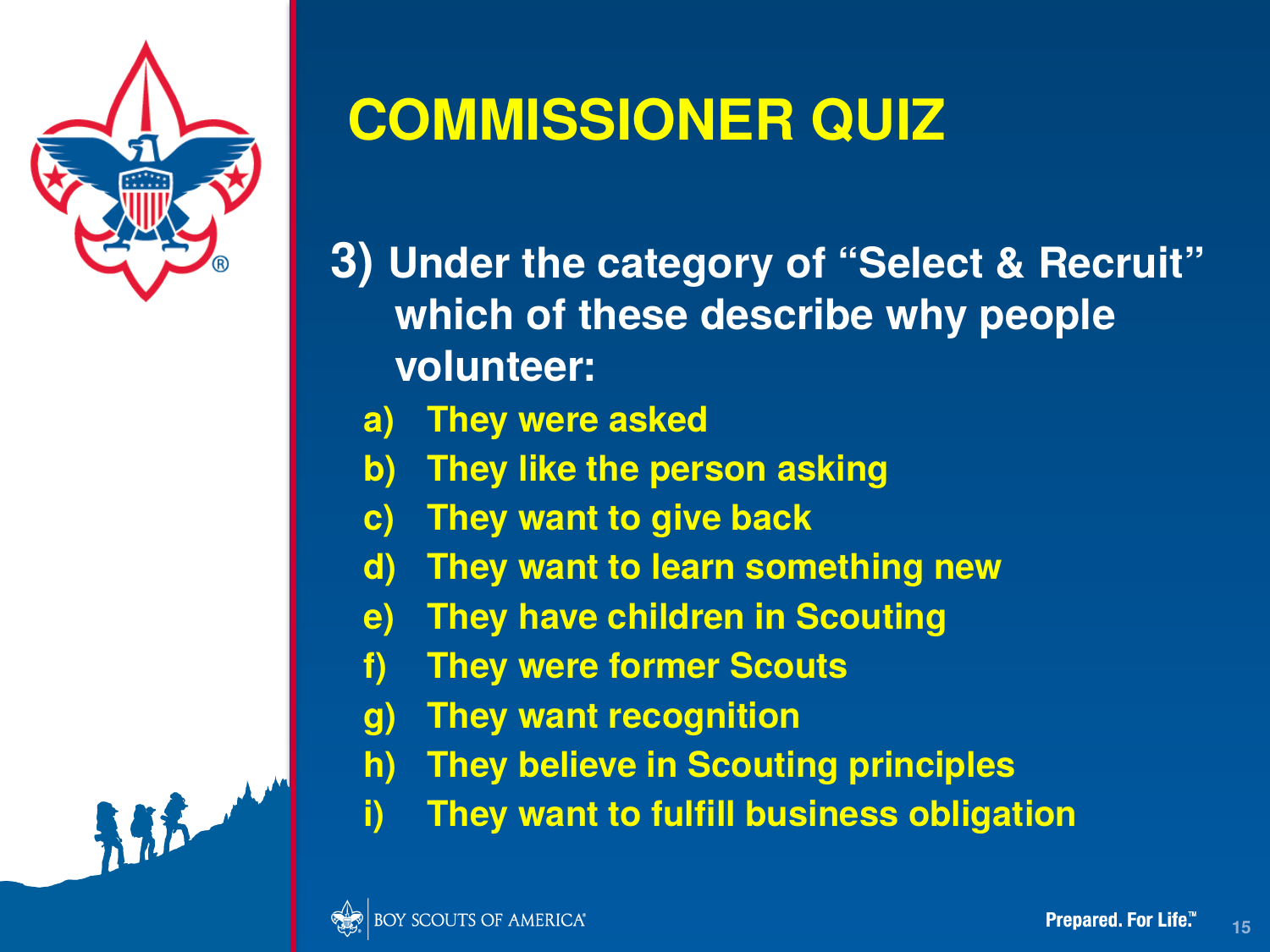

# COMMISSIONER QUIZ
3) Under the category of “Select & Recruit” which of these describe why people volunteer:
They were asked
They like the person asking
They want to give back
They want to learn something new
They have children in Scouting
They were former Scouts
They want recognition
They believe in Scouting principles
They want to fulfill business obligation

15